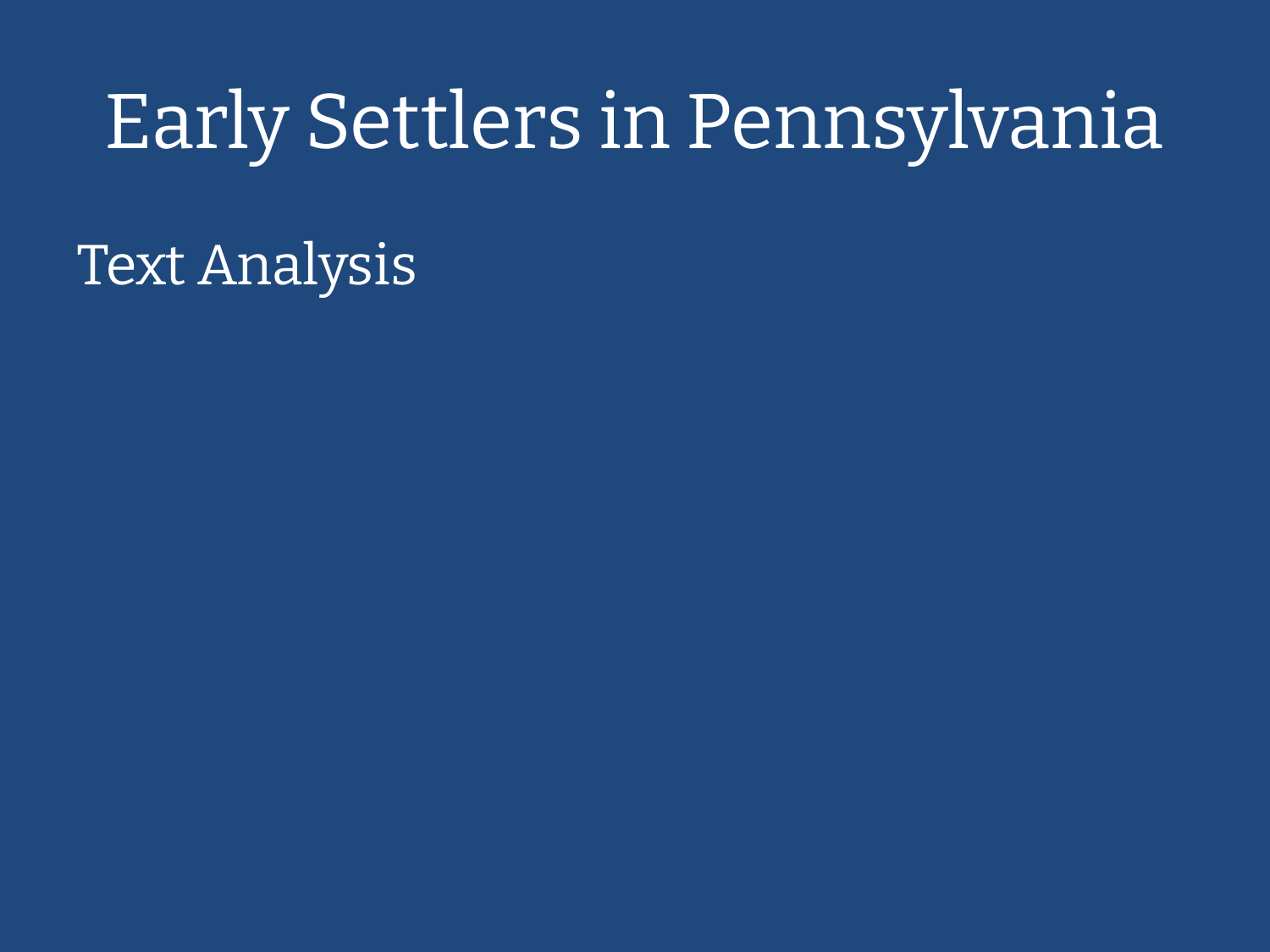

# Early Settlers in Pennsylvania
Text Analysis